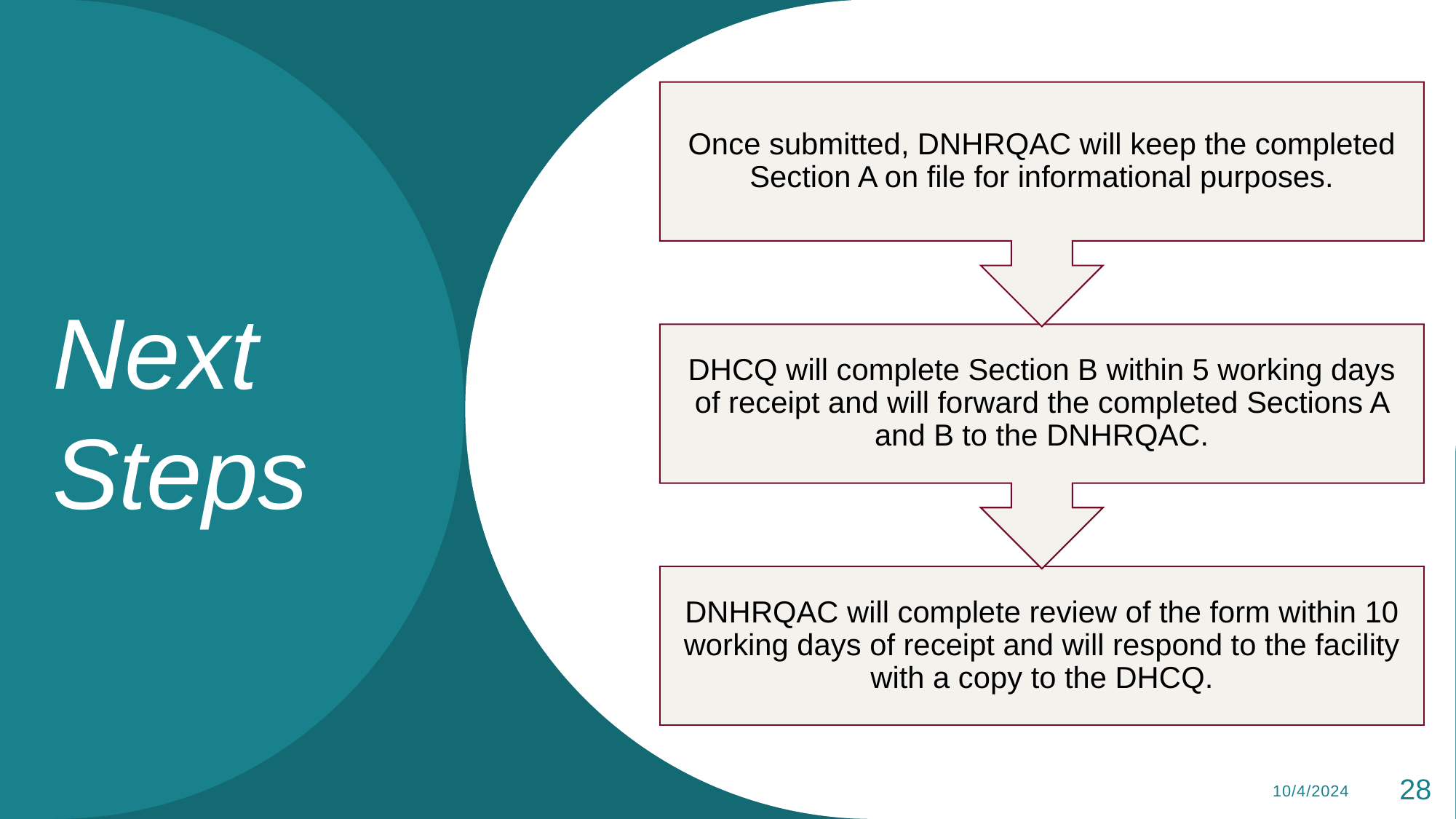

# Next Steps
DNHRQAC will complete review of the form within 10 working days of receipt and will respond to the facility with a copy to the DHCQ.
DHCQ will complete Section B within 5 working days of receipt and will forward the completed Sections A and B to the DNHRQAC.
Once submitted, DNHRQAC will keep the completed Section A on file for informational purposes.
10/4/2024
28